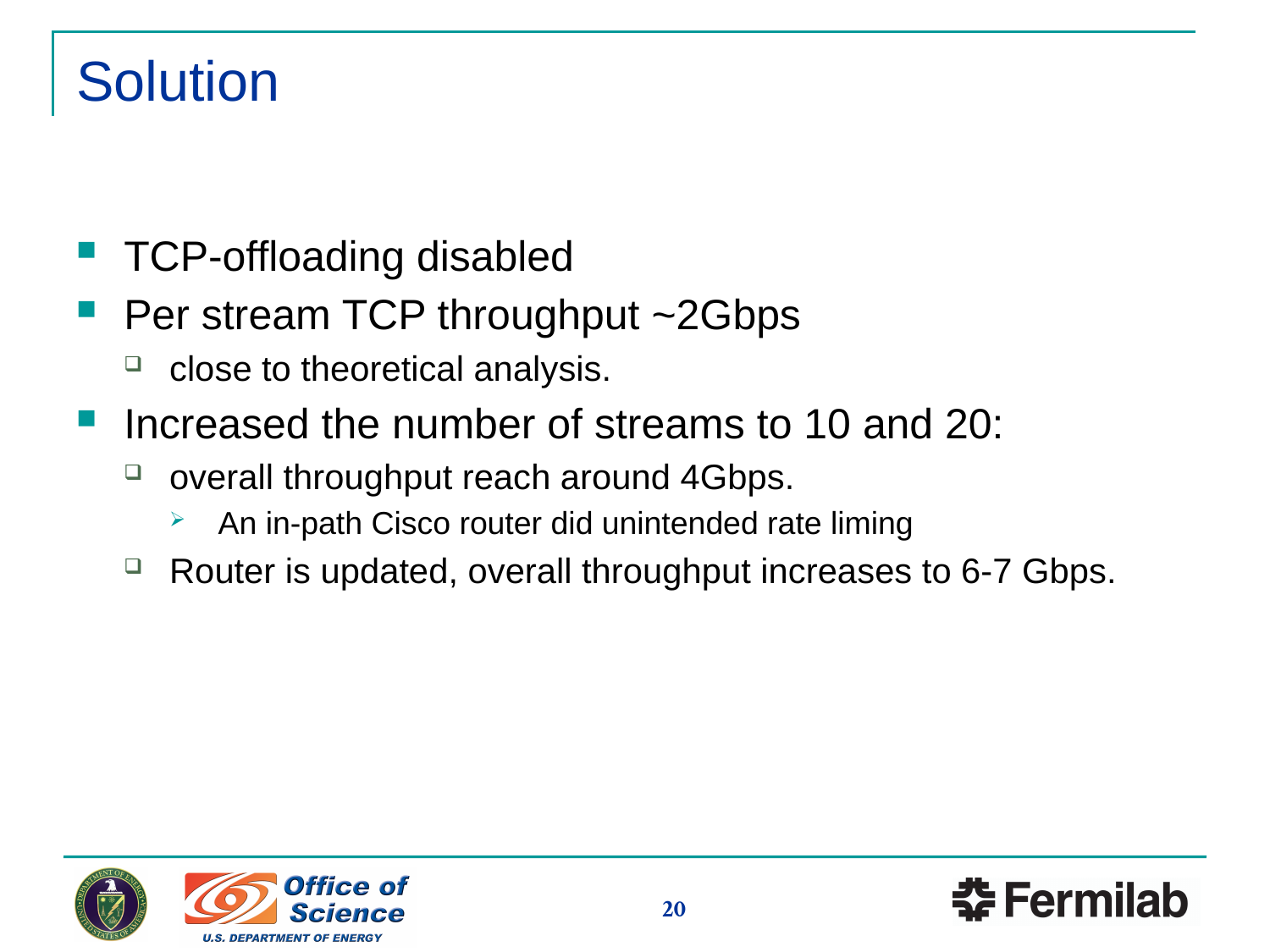

# Solution
TCP-offloading disabled
Per stream TCP throughput ~2Gbps
close to theoretical analysis.
Increased the number of streams to 10 and 20:
overall throughput reach around 4Gbps.
An in-path Cisco router did unintended rate liming
Router is updated, overall throughput increases to 6-7 Gbps.

20